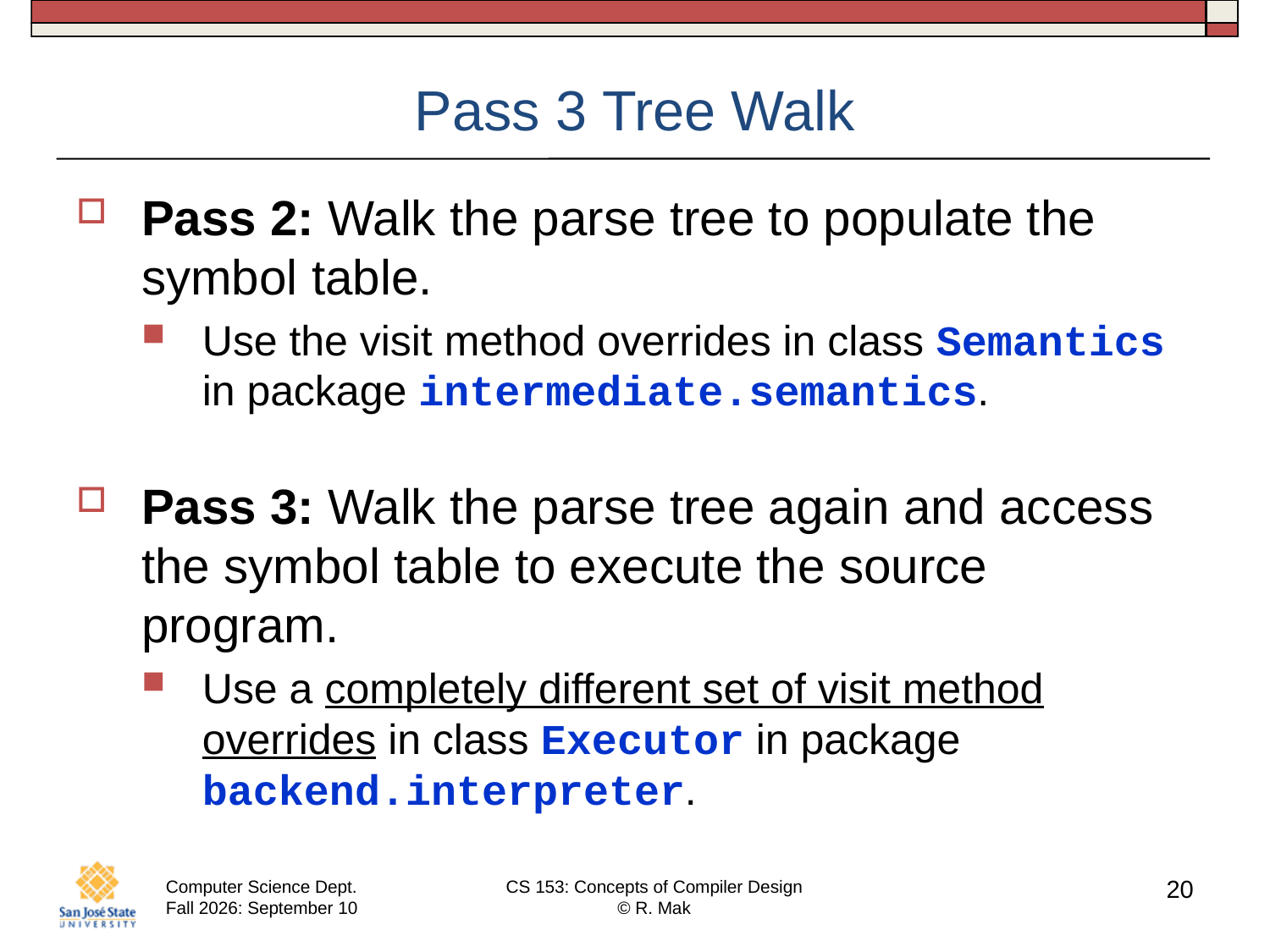

# Pass 3 Tree Walk
Pass 2: Walk the parse tree to populate the symbol table.
Use the visit method overrides in class Semantics in package intermediate.semantics.

Pass 3: Walk the parse tree again and access the symbol table to execute the source program.
Use a completely different set of visit method overrides in class Executor in package backend.interpreter.
20